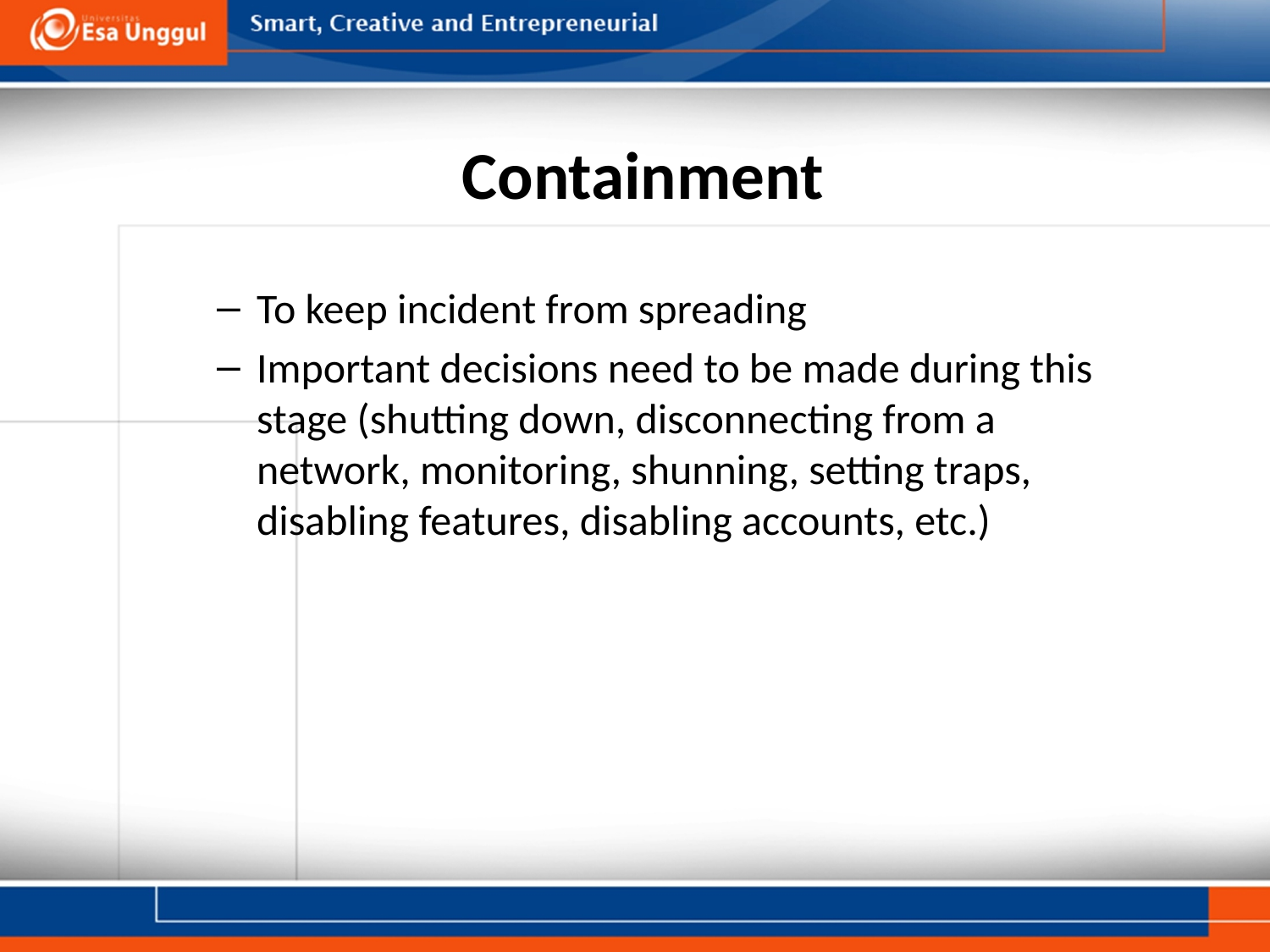

# Containment
To keep incident from spreading
Important decisions need to be made during this stage (shutting down, disconnecting from a network, monitoring, shunning, setting traps, disabling features, disabling accounts, etc.)